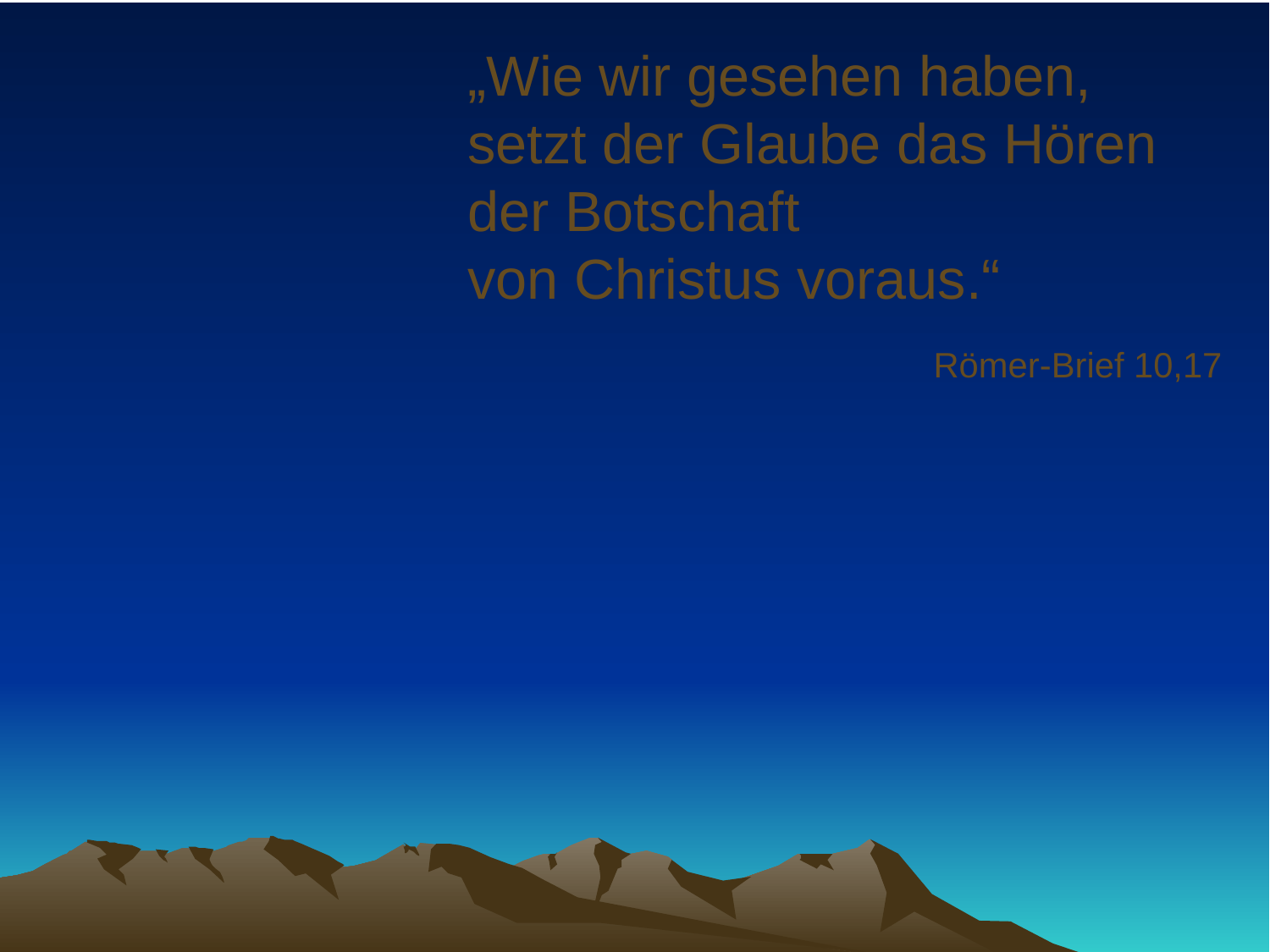

# „Wie wir gesehen haben, setzt der Glaube das Hören der Botschaft von Christus voraus.“
Römer-Brief 10,17